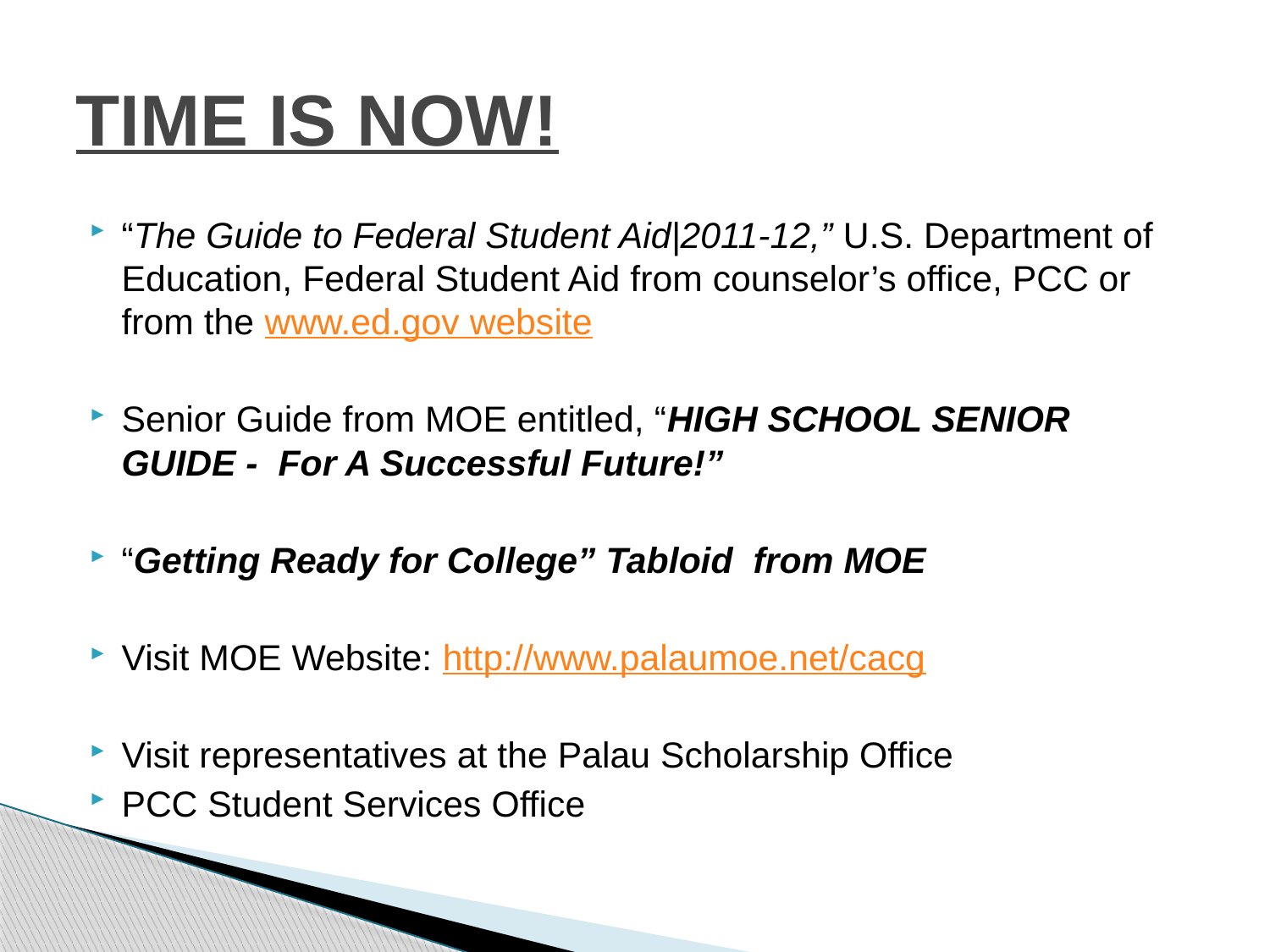

# TIME IS NOW!
“The Guide to Federal Student Aid|2011-12,” U.S. Department of Education, Federal Student Aid from counselor’s office, PCC or from the www.ed.gov website

Senior Guide from MOE entitled, “HIGH SCHOOL SENIOR GUIDE -  For A Successful Future!”

“Getting Ready for College” Tabloid  from MOE

Visit MOE Website: http://www.palaumoe.net/cacg

Visit representatives at the Palau Scholarship Office
PCC Student Services Office